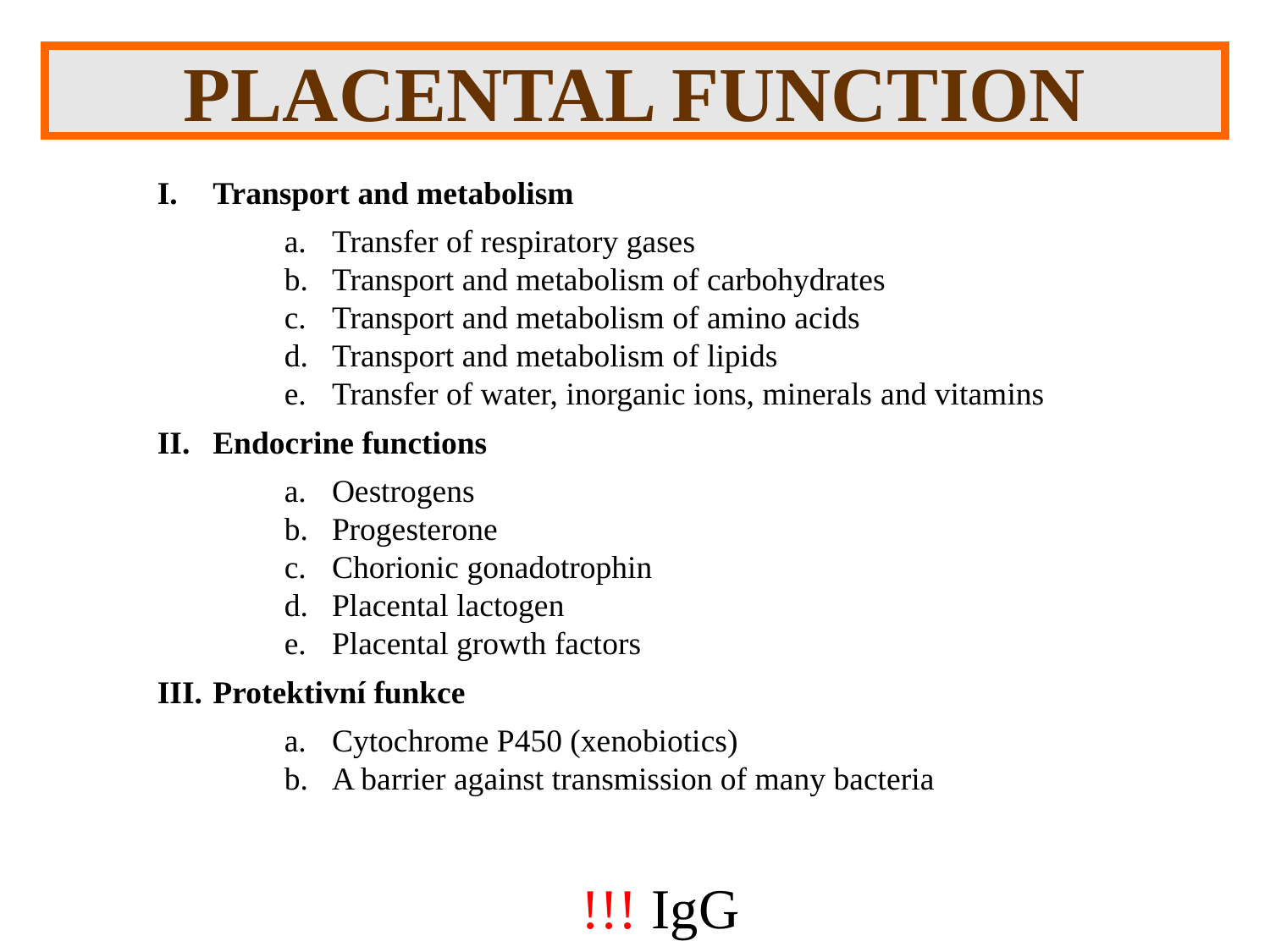

PLACENTAL FUNCTION
Transport and metabolism
Transfer of respiratory gases
Transport and metabolism of carbohydrates
Transport and metabolism of amino acids
Transport and metabolism of lipids
Transfer of water, inorganic ions, minerals and vitamins
Endocrine functions
Oestrogens
Progesterone
Chorionic gonadotrophin
Placental lactogen
Placental growth factors
Protektivní funkce
Cytochrome P450 (xenobiotics)
A barrier against transmission of many bacteria

		   !!! IgG